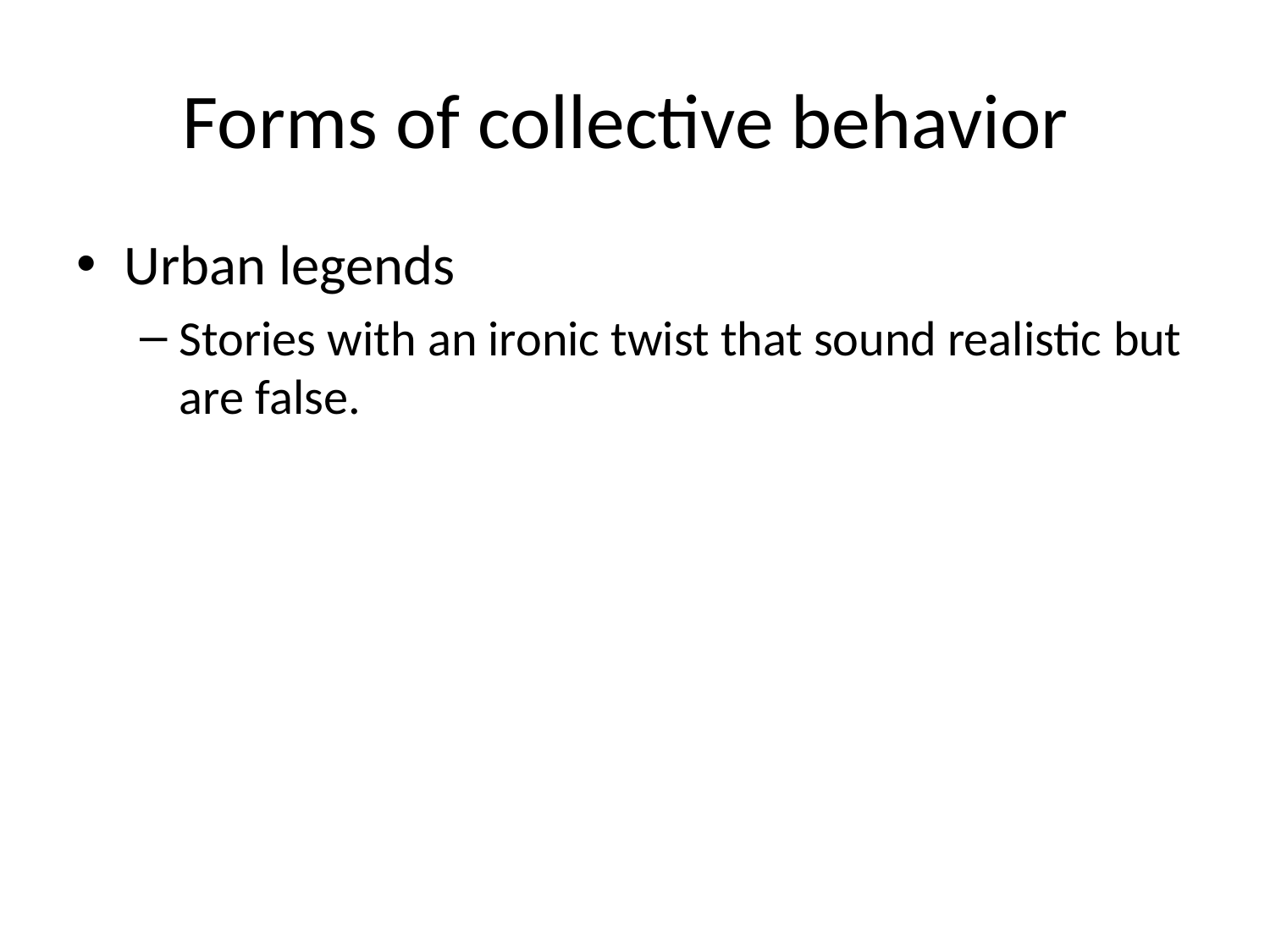

# Forms of collective behavior
Urban legends
Stories with an ironic twist that sound realistic but are false.